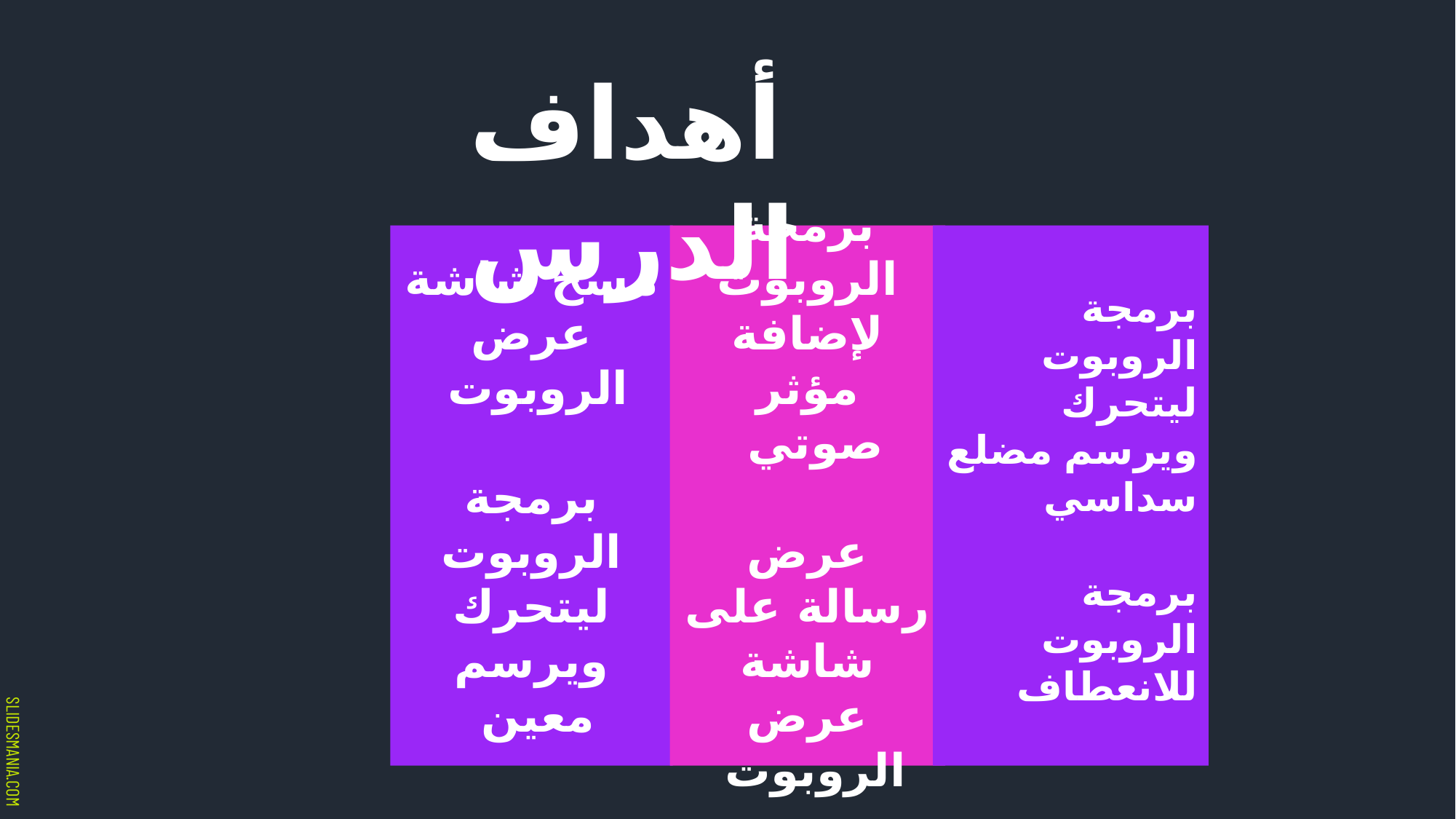

أهداف الدرس
مسح شاشة عرض الروبوت

برمجة الروبوت ليتحرك ويرسم معين
برمجة الروبوت لإضافة مؤثر صوتي

عرض رسالة على شاشة عرض الروبوت
برمجة الروبوت ليتحرك ويرسم مضلع سداسي

برمجة الروبوت للانعطاف